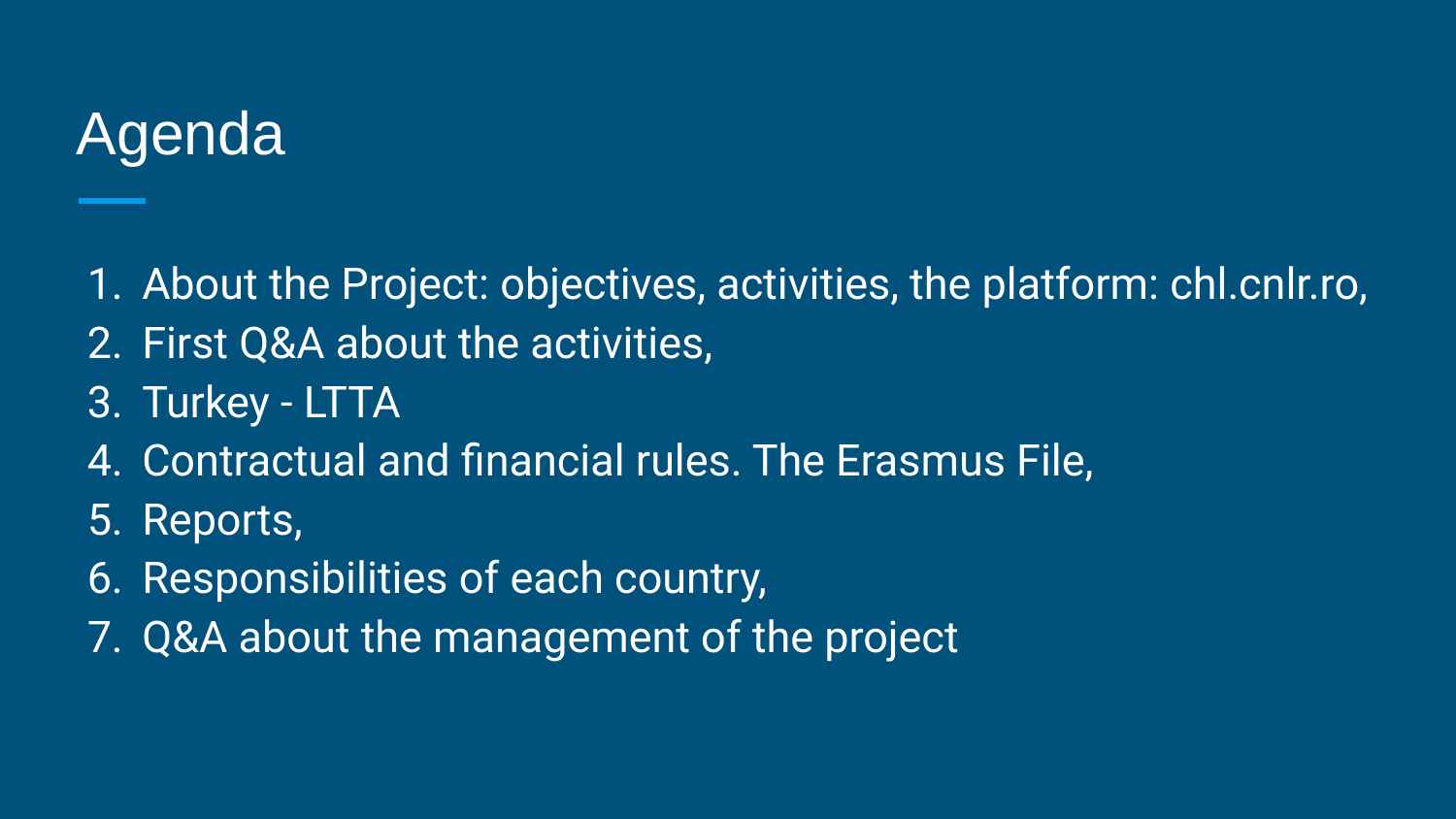

# Agenda
About the Project: objectives, activities, the platform: chl.cnlr.ro,
First Q&A about the activities,
Turkey - LTTA
Contractual and financial rules. The Erasmus File,
Reports,
Responsibilities of each country,
Q&A about the management of the project